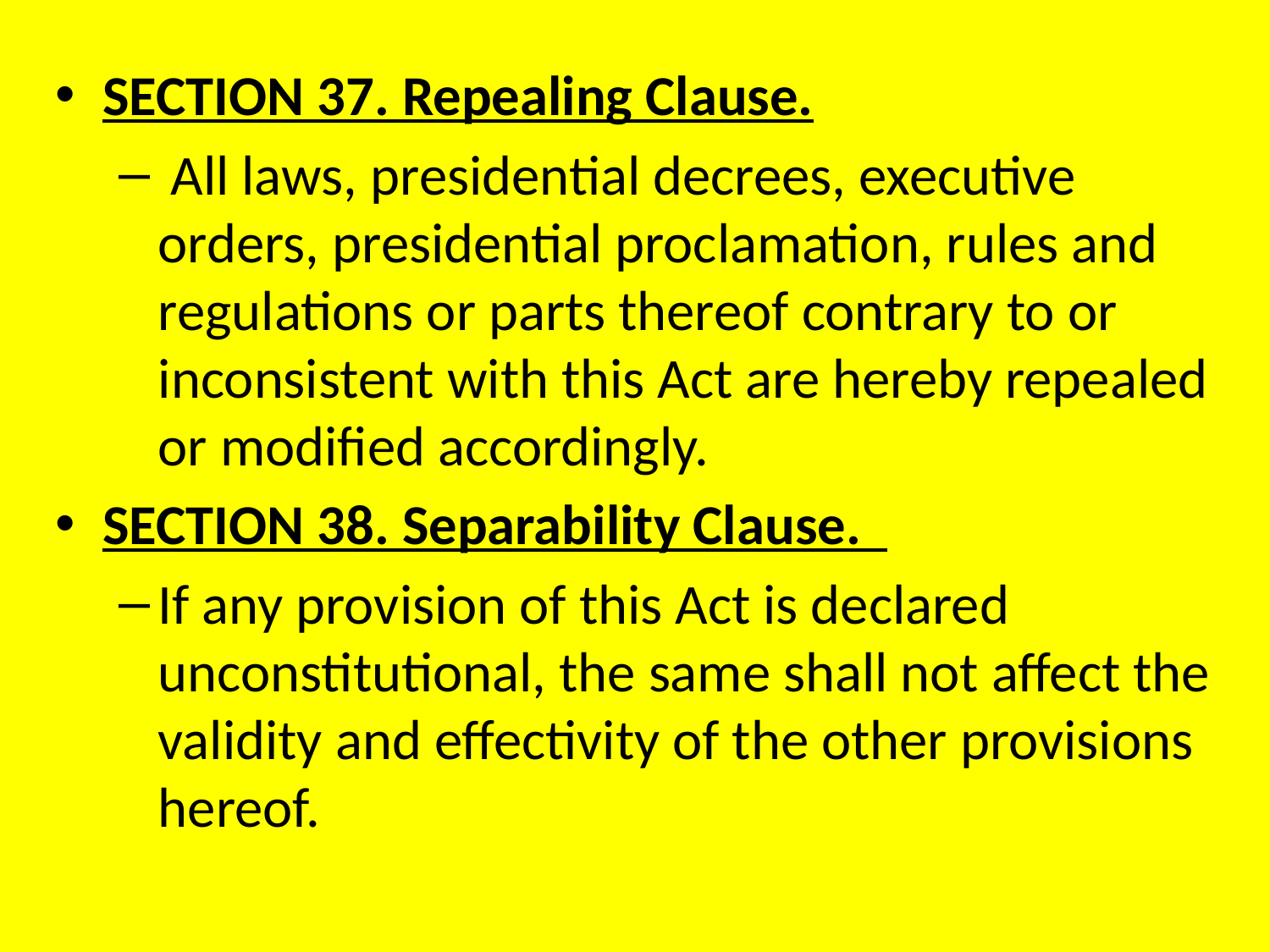

SECTION 37. Repealing Clause.
 All laws, presidential decrees, executive orders, presidential proclamation, rules and regulations or parts thereof contrary to or inconsistent with this Act are hereby repealed or modified accordingly.
SECTION 38. Separability Clause.
If any provision of this Act is declared unconstitutional, the same shall not affect the validity and effectivity of the other provisions hereof.